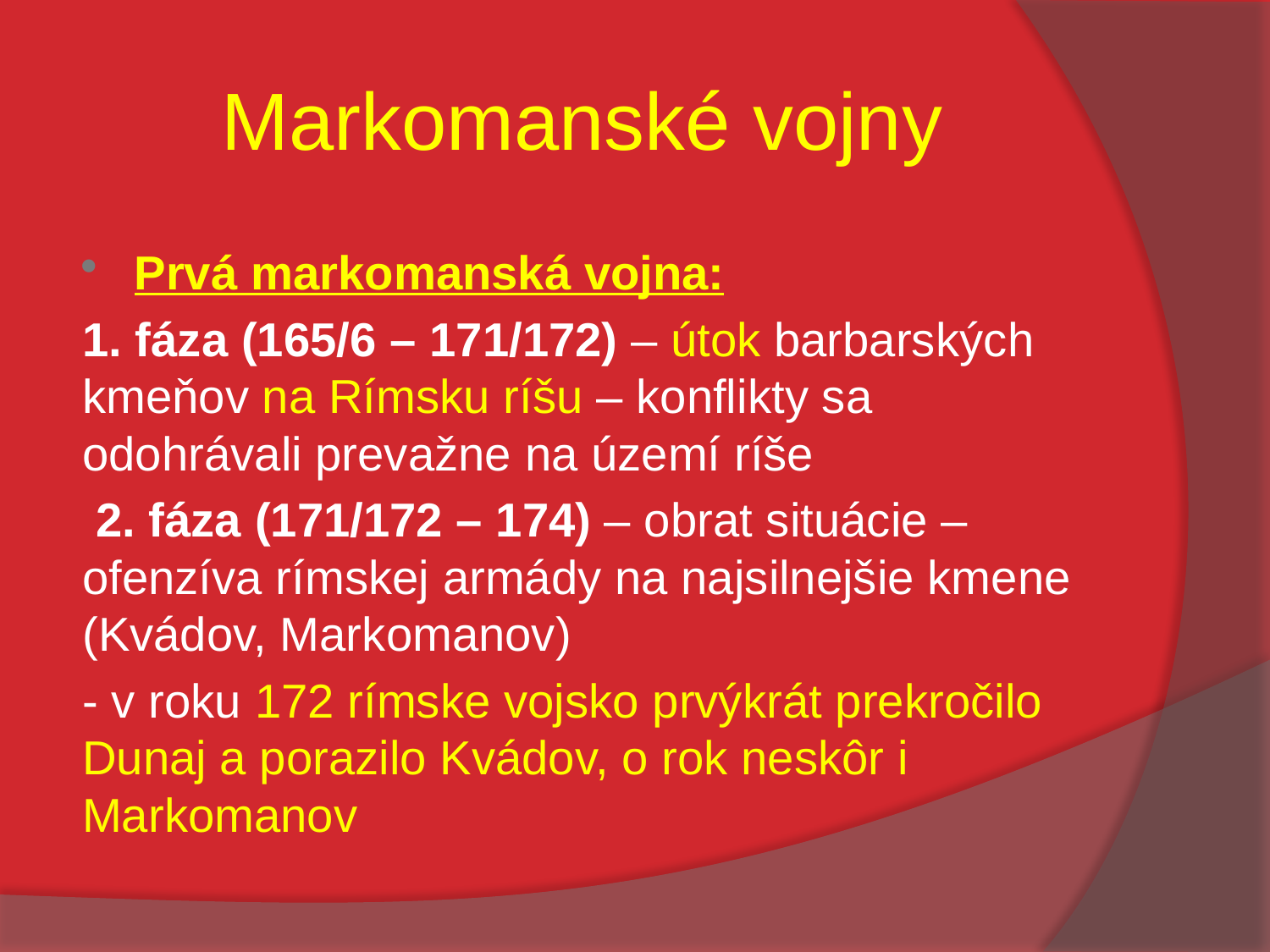

# Markomanské vojny
Prvá markomanská vojna:
1. fáza (165/6 – 171/172) – útok barbarských kmeňov na Rímsku ríšu – konflikty sa odohrávali prevažne na území ríše
 2. fáza (171/172 – 174) – obrat situácie – ofenzíva rímskej armády na najsilnejšie kmene (Kvádov, Markomanov)
- v roku 172 rímske vojsko prvýkrát prekročilo Dunaj a porazilo Kvádov, o rok neskôr i Markomanov